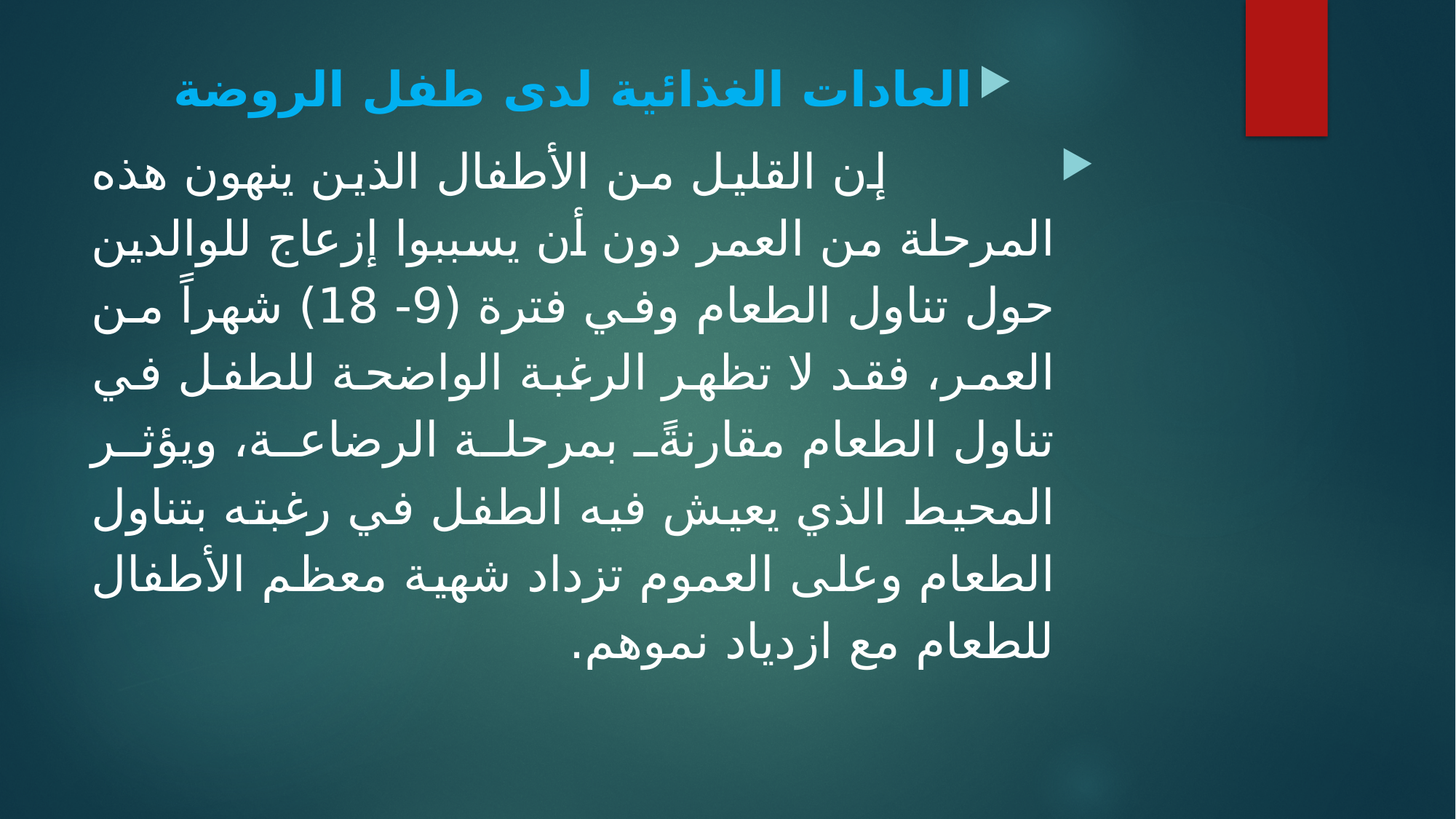

العادات الغذائية لدى طفل الروضة
          إن القليل من الأطفال الذين ينهون هذه المرحلة من العمر دون أن يسببوا إزعاج للوالدين حول تناول الطعام وفي فترة (9- 18) شهراً من العمر، فقد لا تظهر الرغبة الواضحة للطفل في تناول الطعام مقارنةً بمرحلة الرضاعة، ويؤثر المحيط الذي يعيش فيه الطفل في رغبته بتناول الطعام وعلى العموم تزداد شهية معظم الأطفال للطعام مع ازدياد نموهم.